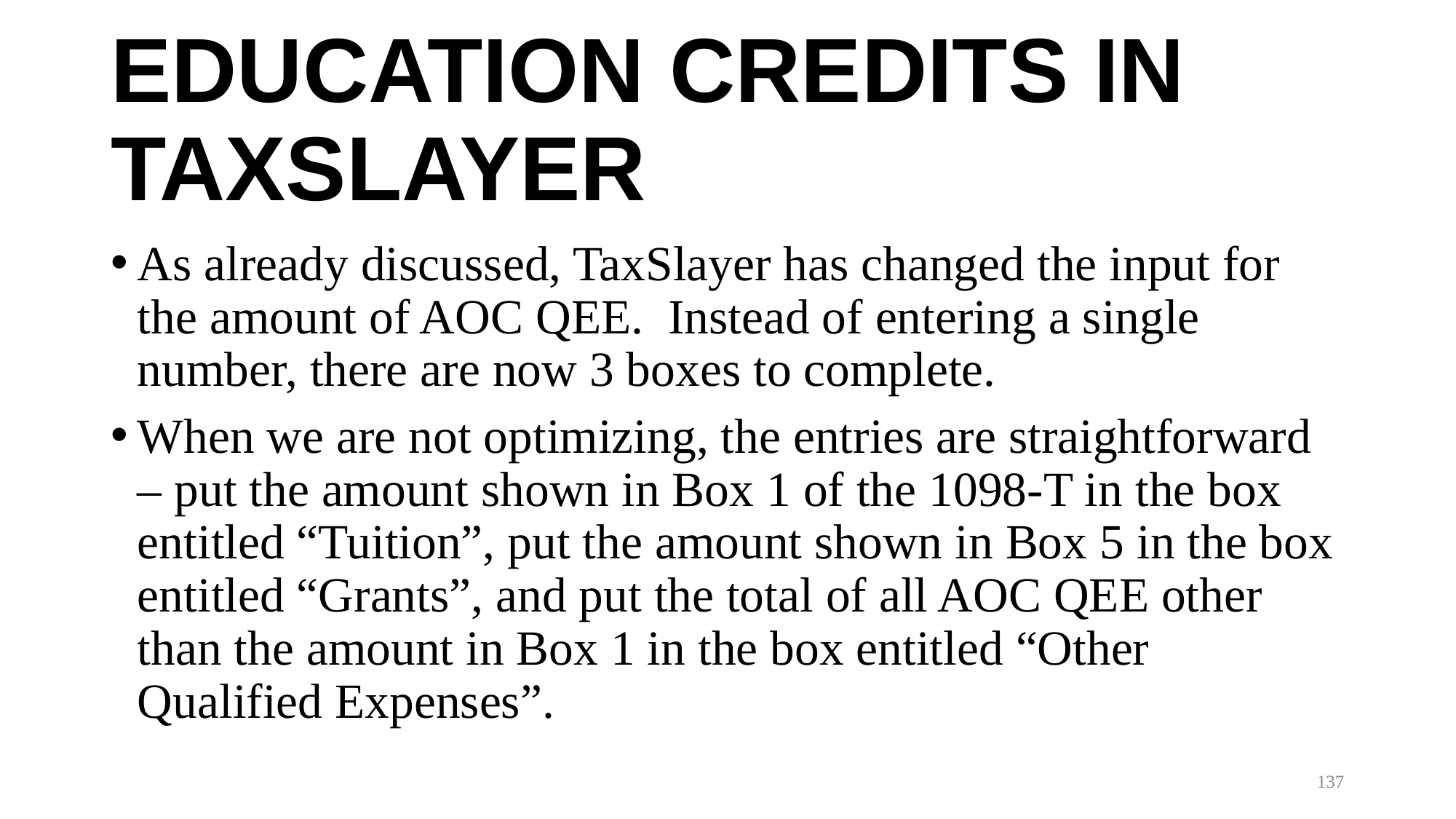

# EDUCATION CREDITS IN TAXSLAYER
As already discussed, TaxSlayer has changed the input for the amount of AOC QEE.  Instead of entering a single number, there are now 3 boxes to complete.
When we are not optimizing, the entries are straightforward   – put the amount shown in Box 1 of the 1098-T in the box entitled “Tuition”, put the amount shown in Box 5 in the box entitled “Grants”, and put the total of all AOC QEE other than the amount in Box 1 in the box entitled “Other Qualified Expenses”.
137